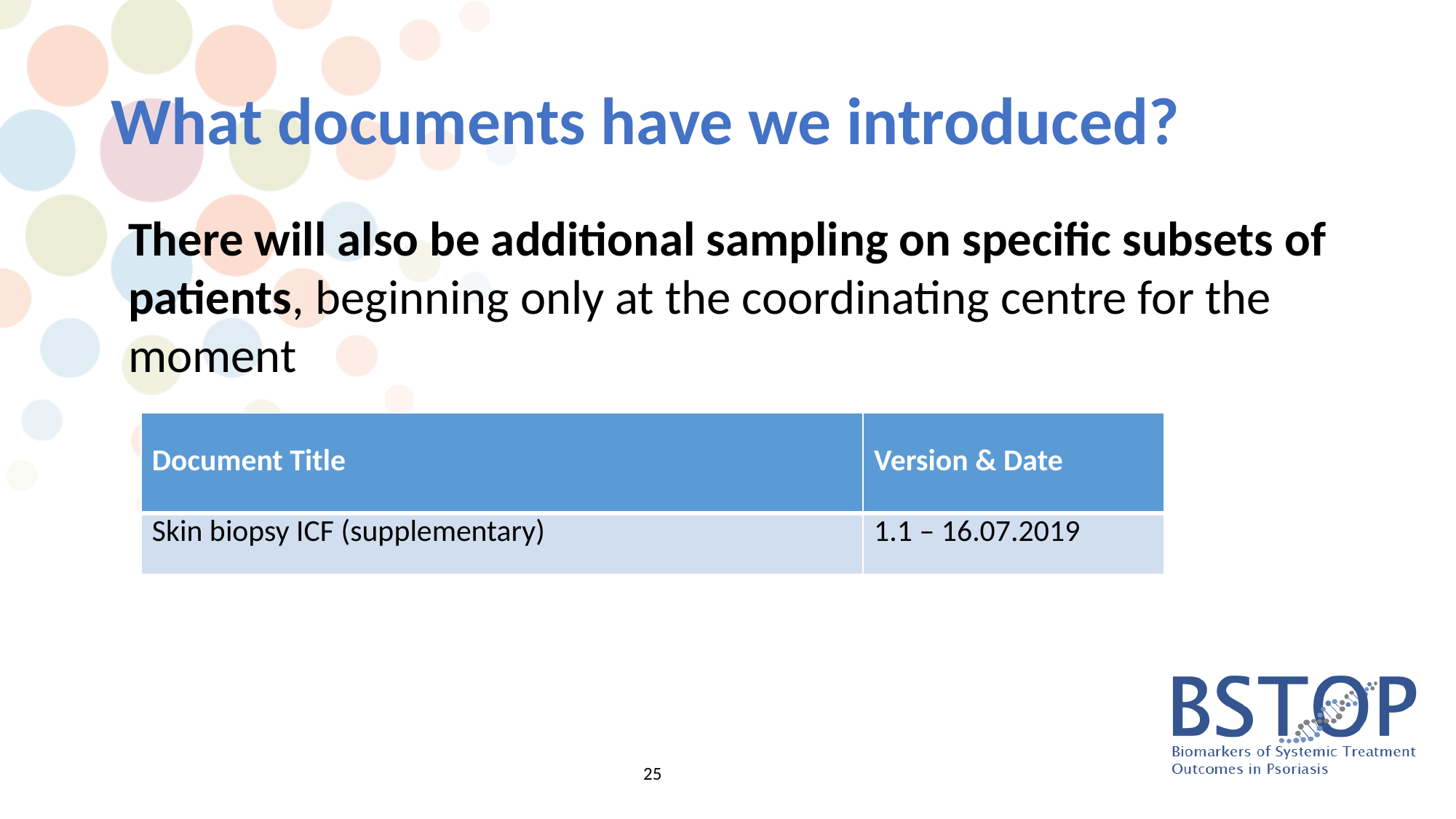

# What documents have we introduced?
There will also be additional sampling on specific subsets of patients, beginning only at the coordinating centre for the moment

| Document Title | Version & Date |
| --- | --- |
| Skin biopsy ICF (supplementary) | 1.1 – 16.07.2019 |
25